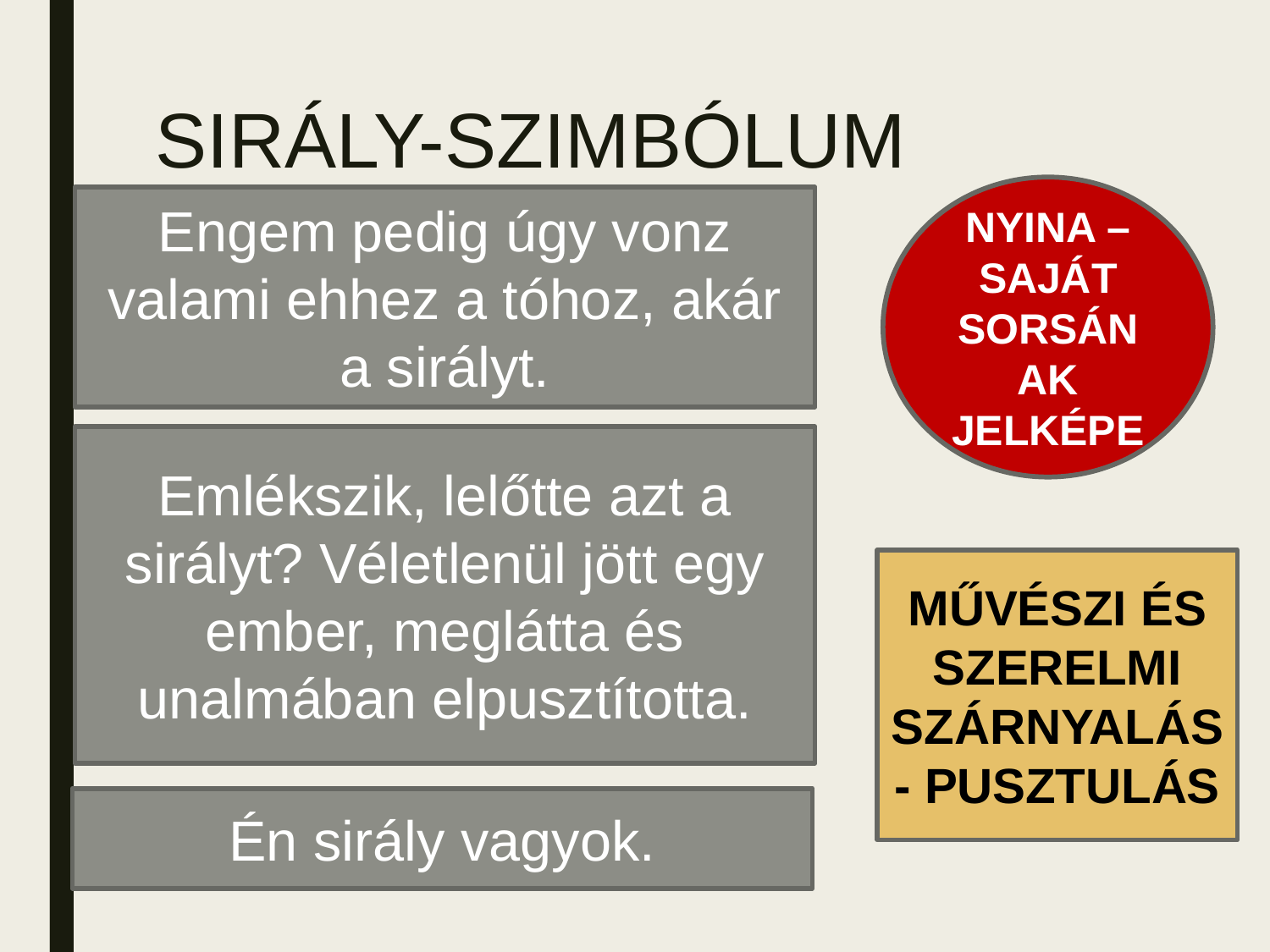

# SIRÁLY-SZIMBÓLUM
NYINA – SAJÁT SORSÁNAK JELKÉPE
Engem pedig úgy vonz valami ehhez a tóhoz, akár a sirályt.
Emlékszik, lelőtte azt a sirályt? Véletlenül jött egy ember, meglátta és unalmában elpusztította.
MŰVÉSZI ÉS SZERELMI SZÁRNYALÁS - PUSZTULÁS
Én sirály vagyok.